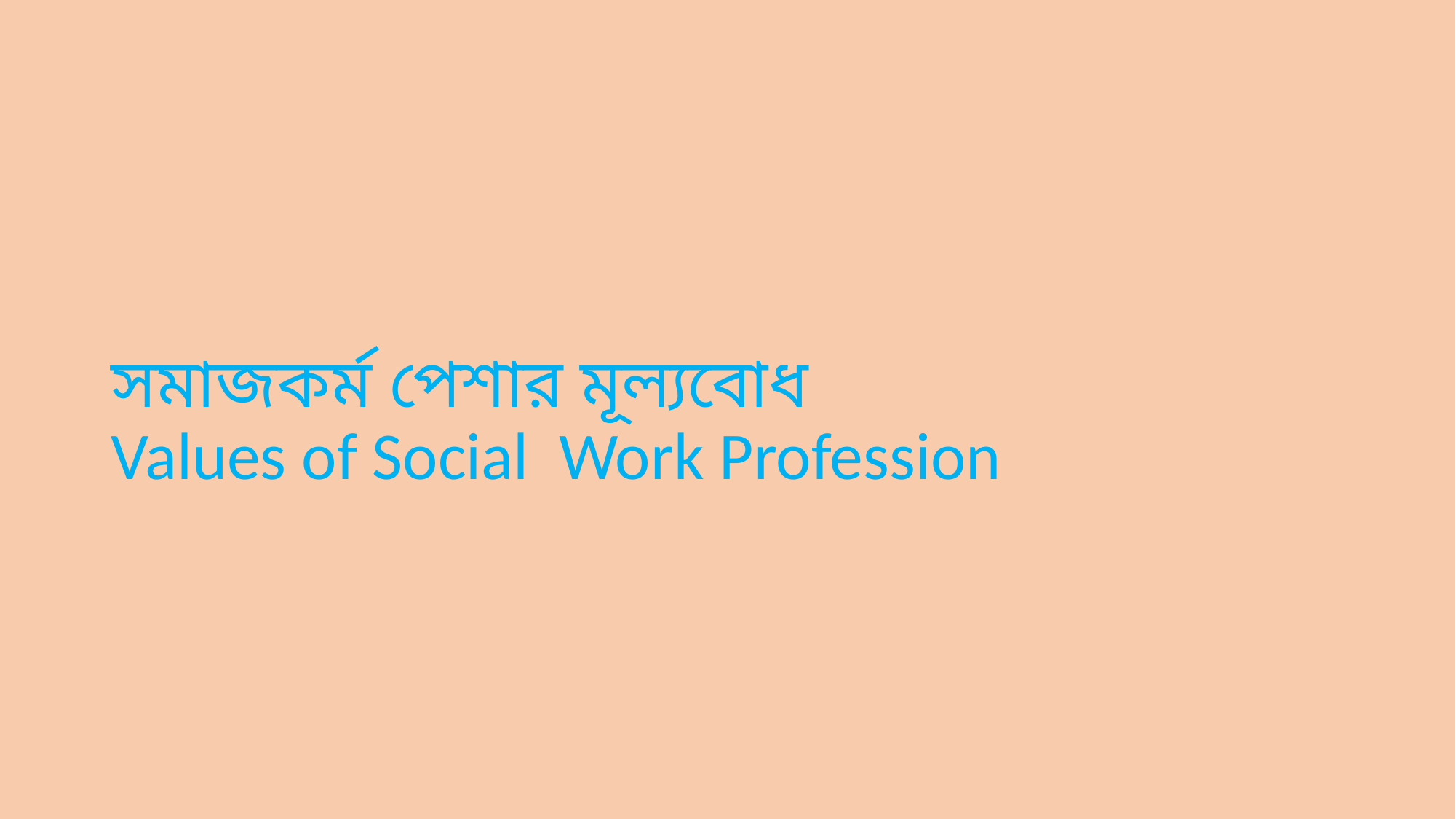

# সমাজকর্ম পেশার মূল্যবোধ Values of Social  Work Profession